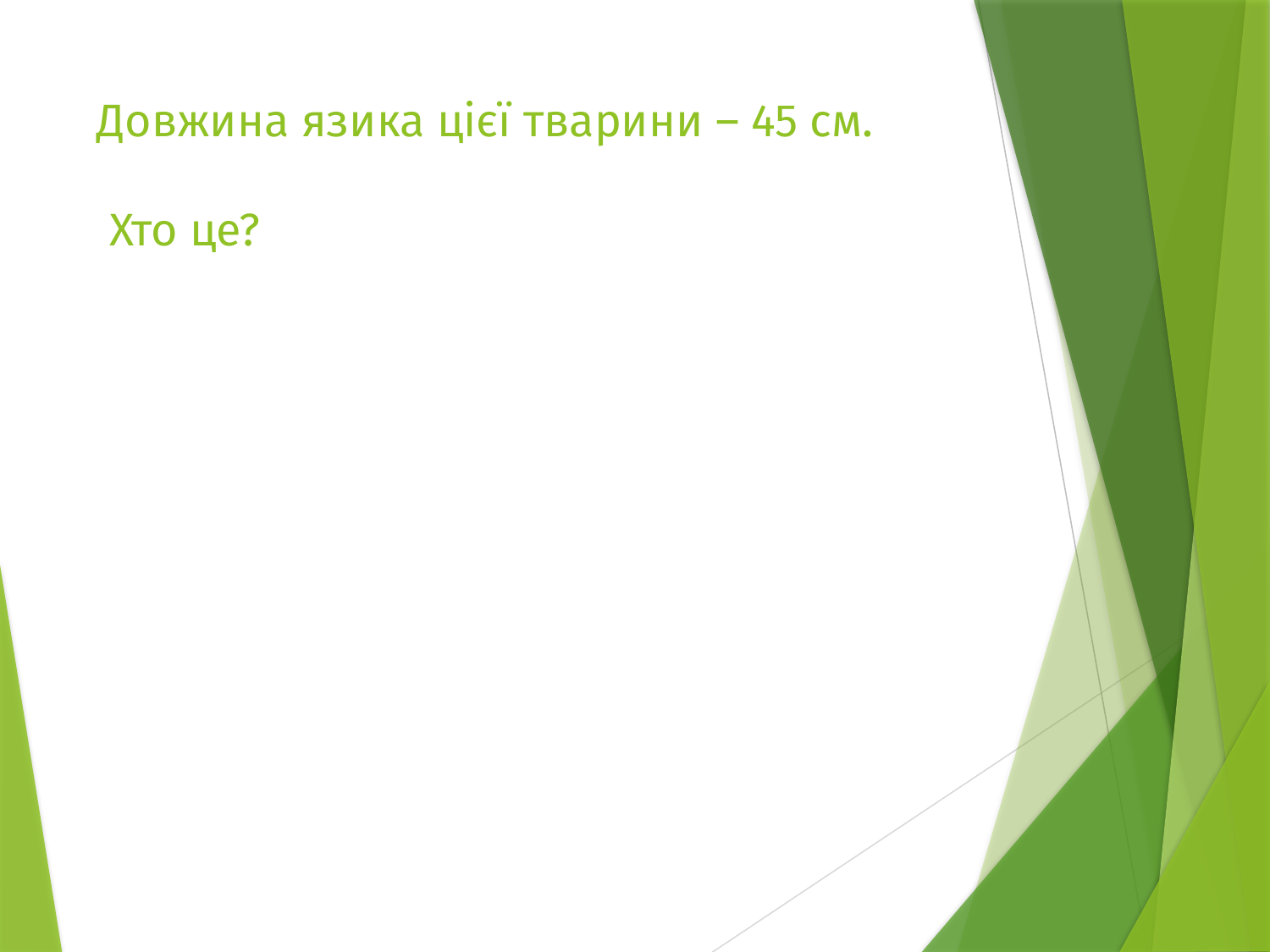

# Довжина язика цієї тварини – 45 см. Хто це?